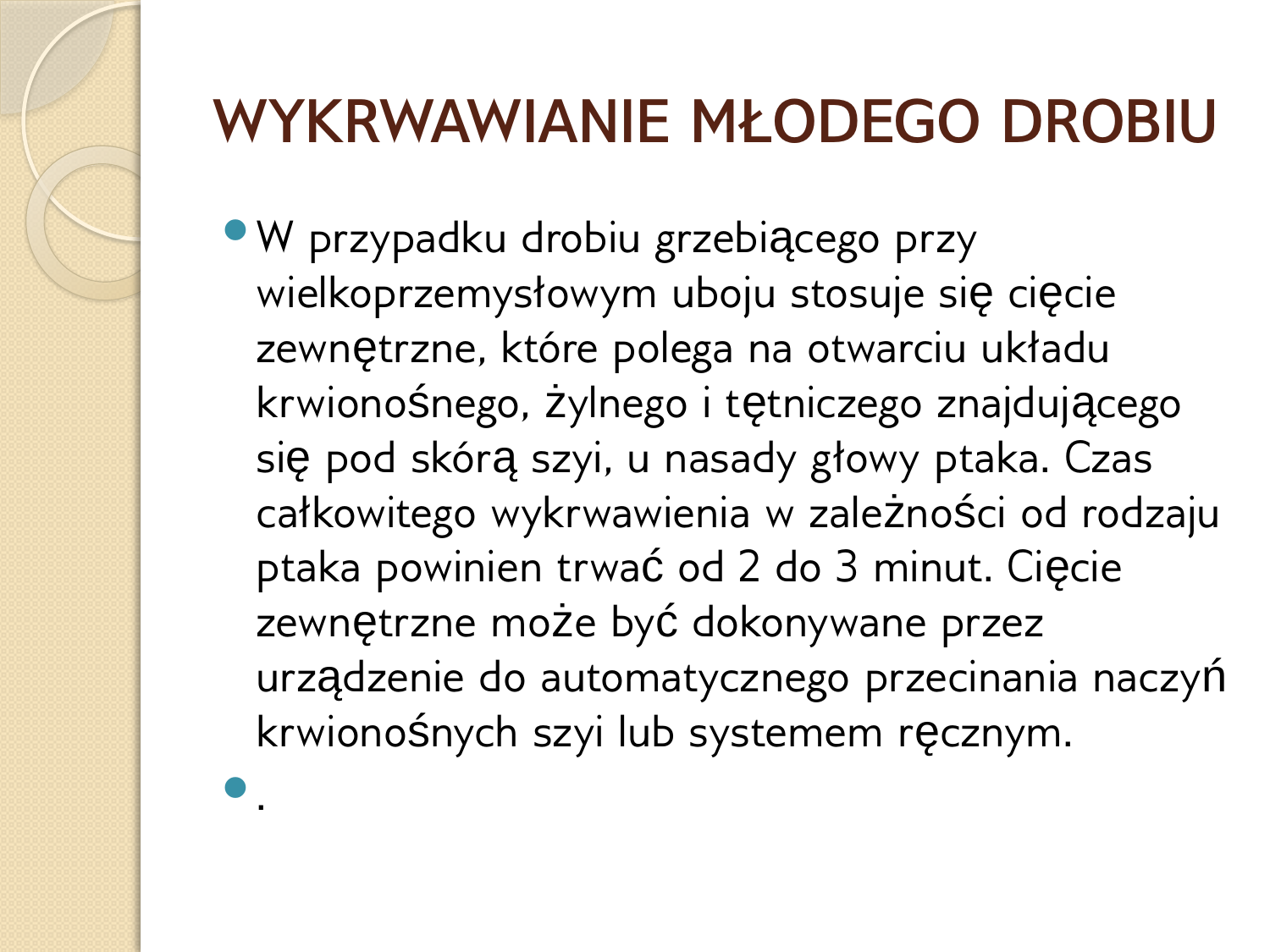

# WYKRWAWIANIE MŁODEGO DROBIU
W przypadku drobiu grzebiącego przy wielkoprzemysłowym uboju stosuje się cięcie zewnętrzne, które polega na otwarciu układu krwionośnego, żylnego i tętniczego znajdującego się pod skórą szyi, u nasady głowy ptaka. Czas całkowitego wykrwawienia w zależności od rodzaju ptaka powinien trwać od 2 do 3 minut. Cięcie zewnętrzne może być dokonywane przez urządzenie do automatycznego przecinania naczyń krwionośnych szyi lub systemem ręcznym.
.